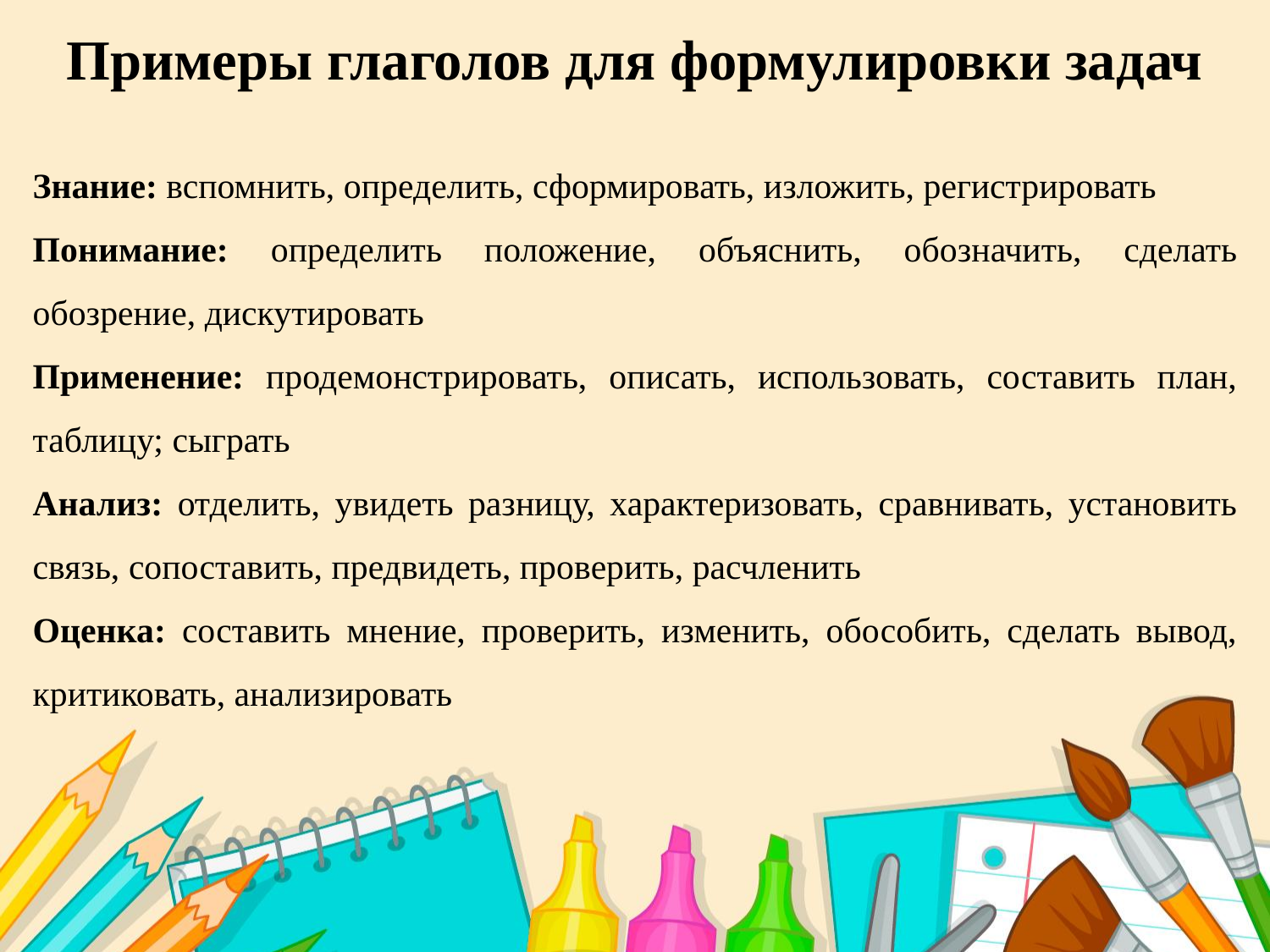

# Примеры глаголов для формулировки задач
Знание: вспомнить, определить, сформировать, изложить, регистрировать
Понимание: определить положение, объяснить, обозначить, сделать обозрение, дискутировать
Применение: продемонстрировать, описать, использовать, составить план, таблицу; сыграть
Анализ: отделить, увидеть разницу, характеризовать, сравнивать, установить связь, сопоставить, предвидеть, проверить, расчленить
Оценка: составить мнение, проверить, изменить, обособить, сделать вывод, критиковать, анализировать